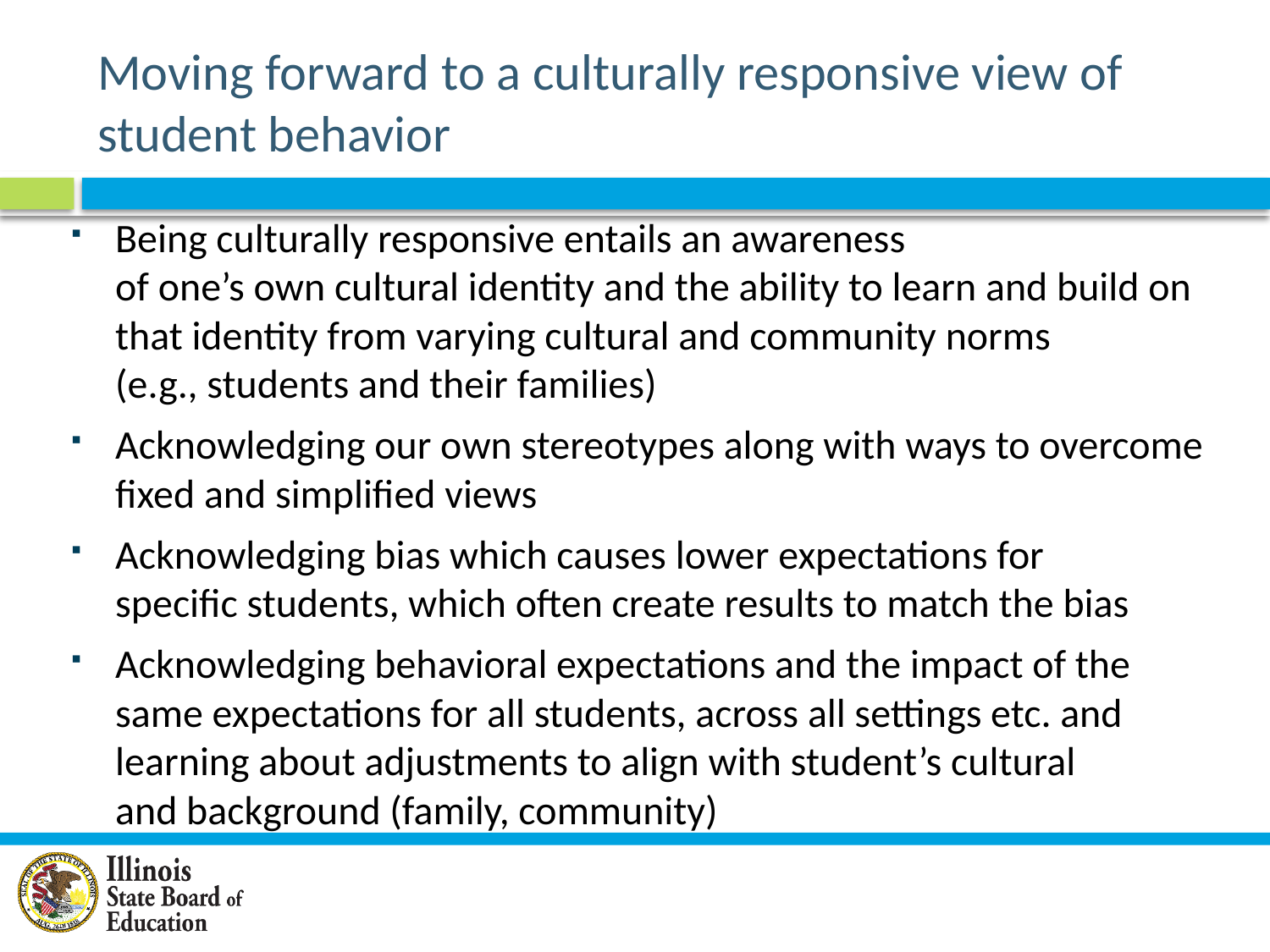

# Moving forward to a culturally responsive view of student behavior
Being culturally responsive entails an awareness
of one’s own cultural identity and the ability to learn and build on that identity from varying cultural and community norms
(e.g., students and their families)
Acknowledging our own stereotypes along with ways to overcome fixed and simplified views
Acknowledging bias which causes lower expectations for
specific students, which often create results to match the bias
Acknowledging behavioral expectations and the impact of the same expectations for all students, across all settings etc. and learning about adjustments to align with student’s cultural
and background (family, community)